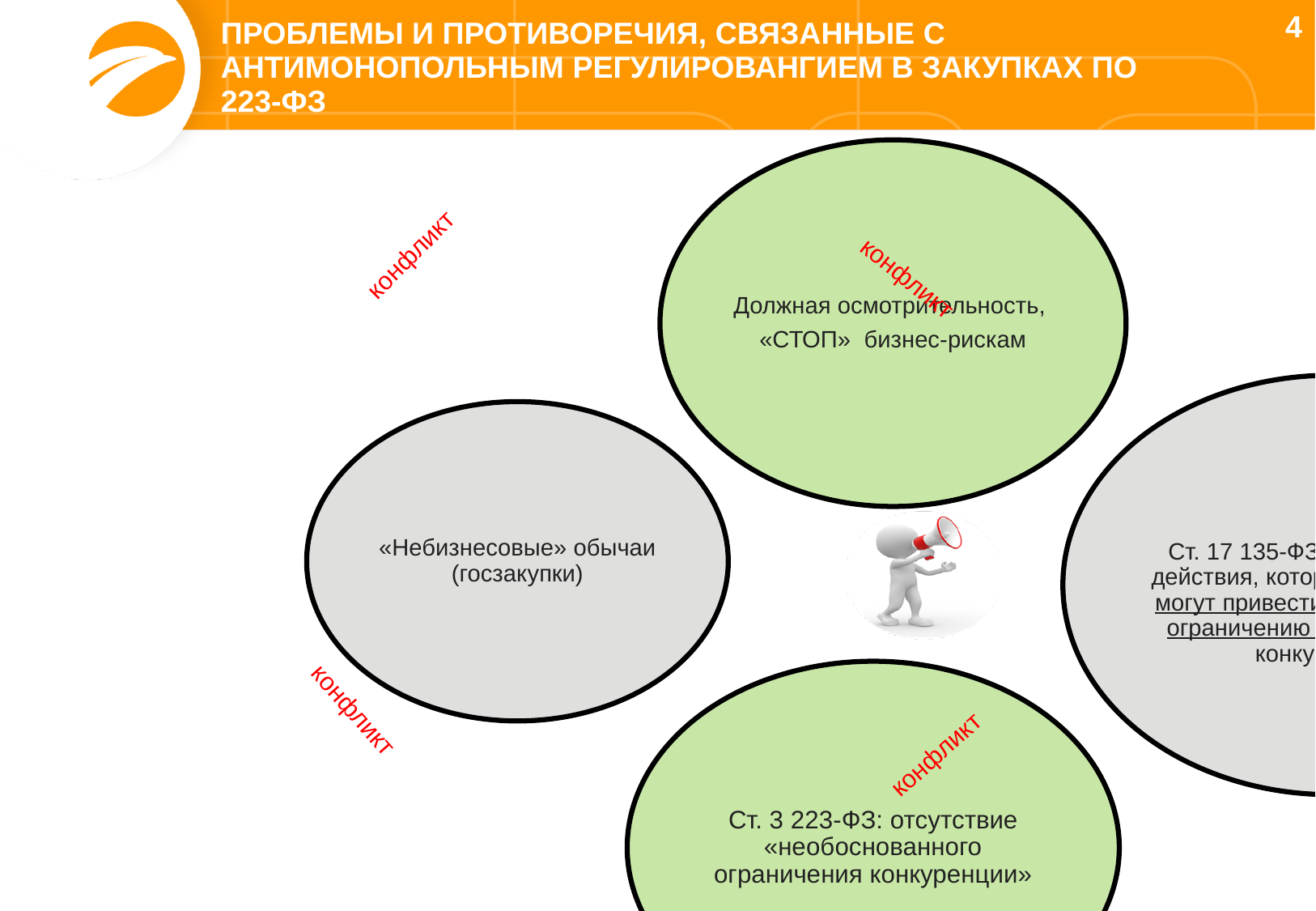

4
Проблемы и противоречия, связанные с антимонопольным регулировангием в закупках по 223-ФЗ

Должная осмотрительность,
«СТОП»  бизнес-рискам

Ст. 17 135-ФЗ: «запрещаются действия, которые приводят или могут привести к недопущению, ограничению или устранению конкуренции»
Ст. 3 223-ФЗ: отсутствие «необоснованного ограничения конкуренции»
«Небизнесовые» обычаи (госзакупки)
конфликт
конфликт
конфликт
конфликт